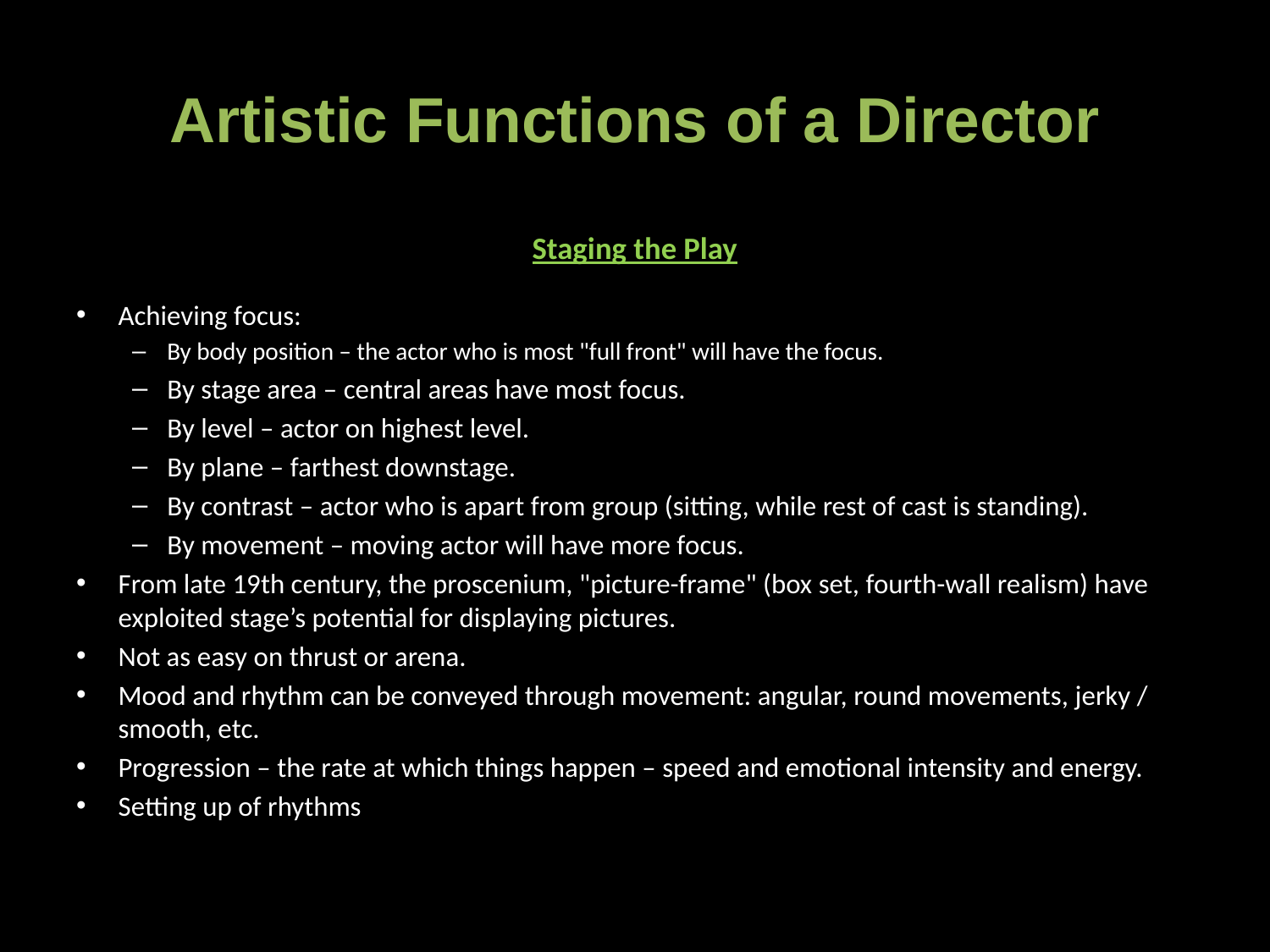

# Artistic Functions of a Director
Staging the Play

Achieving focus:
By body position – the actor who is most "full front" will have the focus.
By stage area – central areas have most focus.
By level – actor on highest level.
By plane – farthest downstage.
By contrast – actor who is apart from group (sitting, while rest of cast is standing).
By movement – moving actor will have more focus.
From late 19th century, the proscenium, "picture-frame" (box set, fourth-wall realism) have exploited stage’s potential for displaying pictures.
Not as easy on thrust or arena.
Mood and rhythm can be conveyed through movement: angular, round movements, jerky / smooth, etc.
Progression – the rate at which things happen – speed and emotional intensity and energy.
Setting up of rhythms